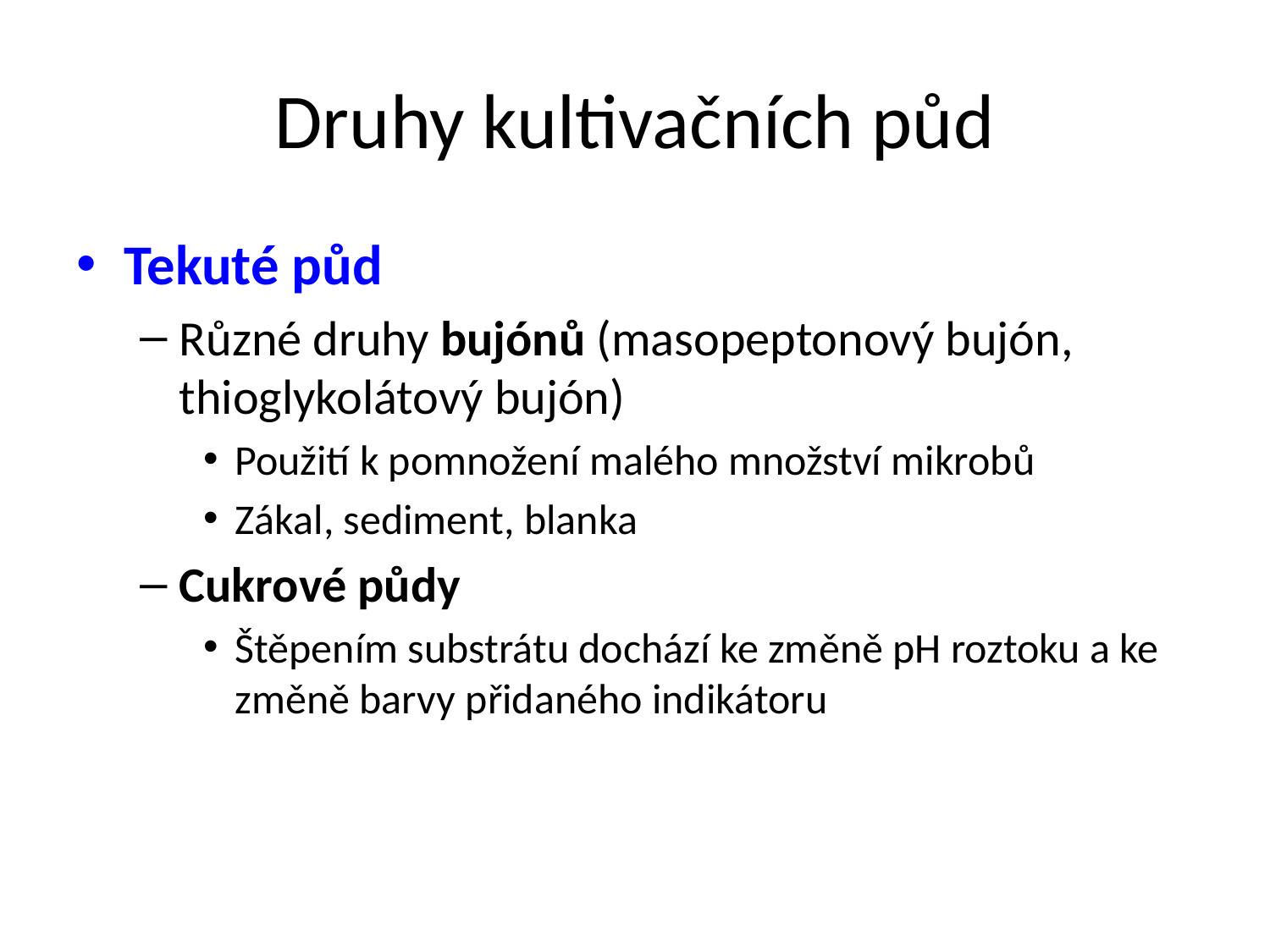

# Druhy kultivačních půd
Tekuté půd
Různé druhy bujónů (masopeptonový bujón, thioglykolátový bujón)
Použití k pomnožení malého množství mikrobů
Zákal, sediment, blanka
Cukrové půdy
Štěpením substrátu dochází ke změně pH roztoku a ke změně barvy přidaného indikátoru